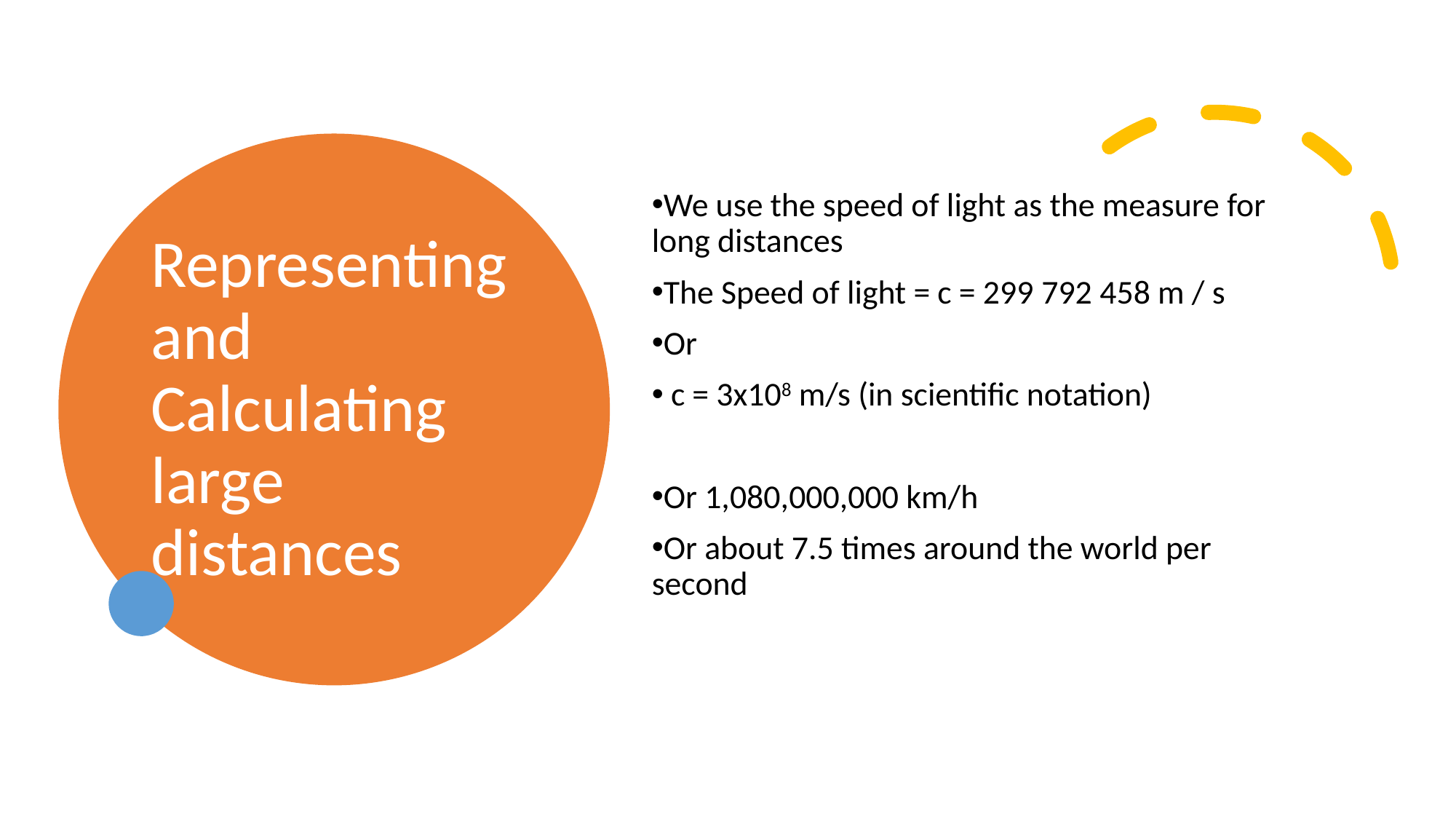

# Representing and Calculating large distances
We use the speed of light as the measure for long distances
The Speed of light = c = 299 792 458 m / s
Or
 c = 3x108 m/s (in scientific notation)

Or 1,080,000,000 km/h
Or about 7.5 times around the world per second